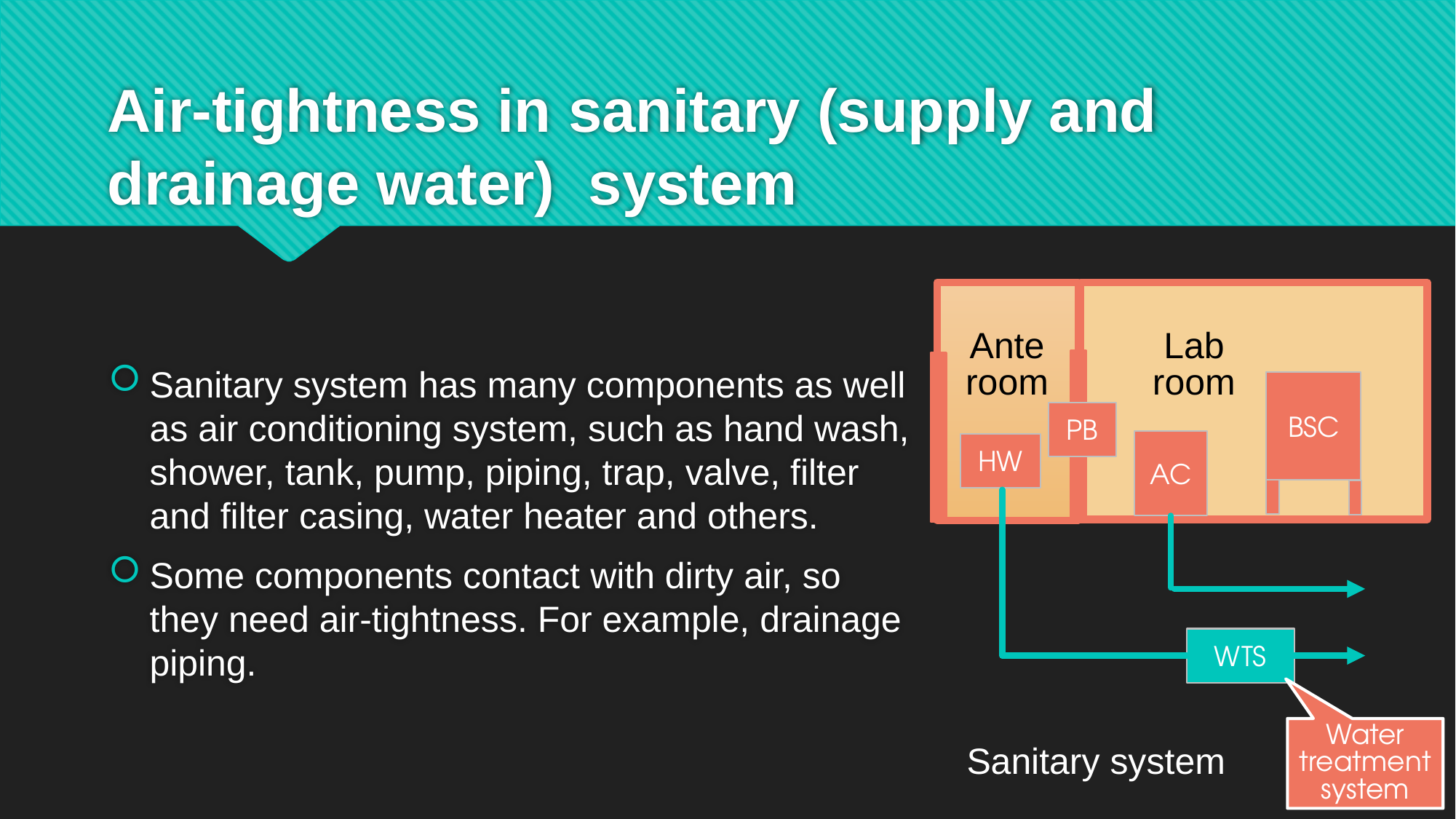

# Air-tightness in sanitary (supply and drainage water)  system
Sanitary system has many components as well as air conditioning system, such as hand wash, shower, tank, pump, piping, trap, valve, filter and filter casing, water heater and others.
Some components contact with dirty air, so they need air-tightness. For example, drainage piping.

Ante room
Lab
room

BSC
PB
AC
HW

WTS
Water treatment system
Sanitary system